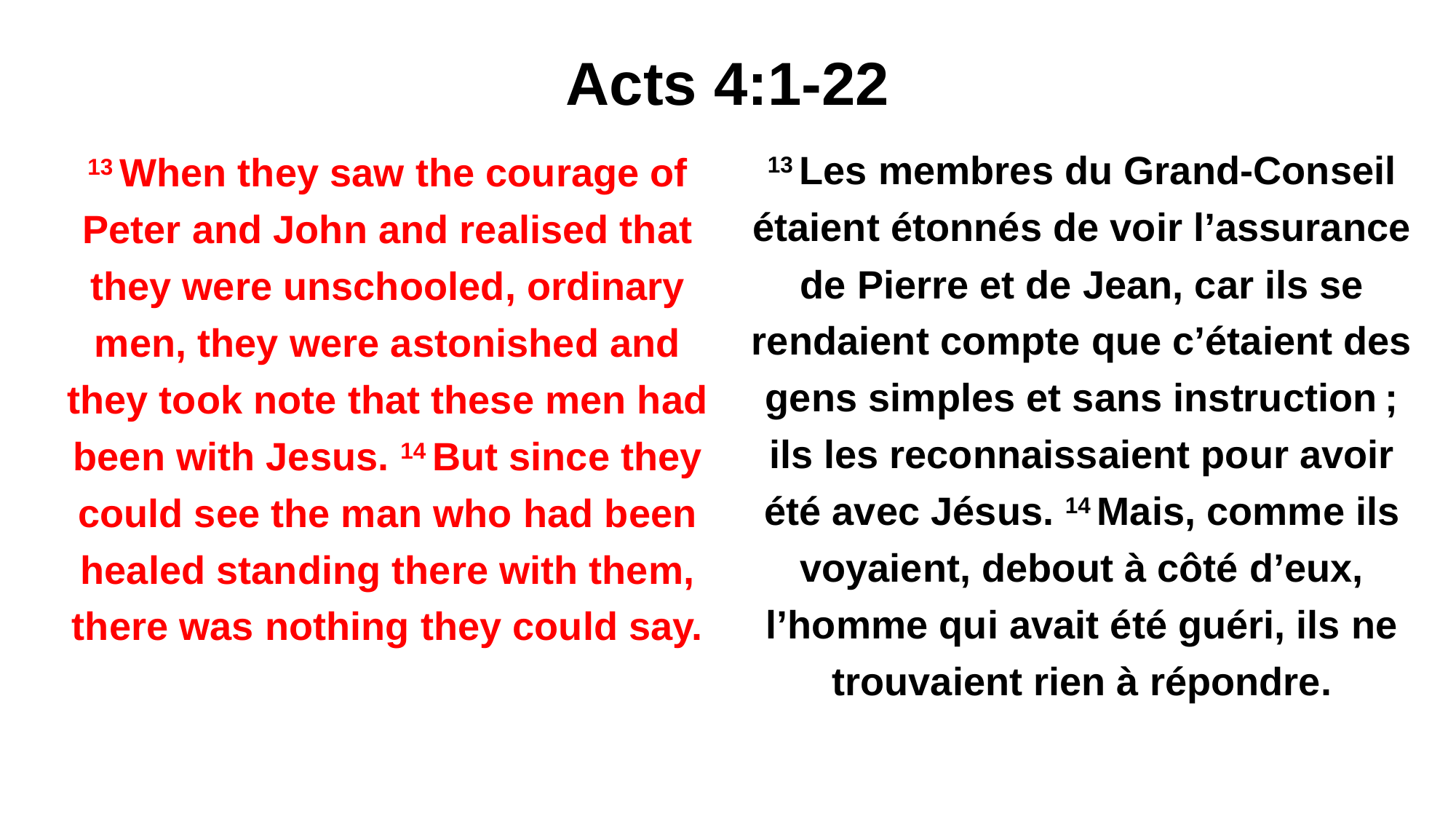

# Acts 4:1-22
13 Les membres du Grand-Conseil étaient étonnés de voir l’assurance de Pierre et de Jean, car ils se rendaient compte que c’étaient des gens simples et sans instruction ; ils les reconnaissaient pour avoir été avec Jésus. 14 Mais, comme ils voyaient, debout à côté d’eux, l’homme qui avait été guéri, ils ne trouvaient rien à répondre.
13 When they saw the courage of Peter and John and realised that they were unschooled, ordinary men, they were astonished and they took note that these men had been with Jesus. 14 But since they could see the man who had been healed standing there with them, there was nothing they could say.